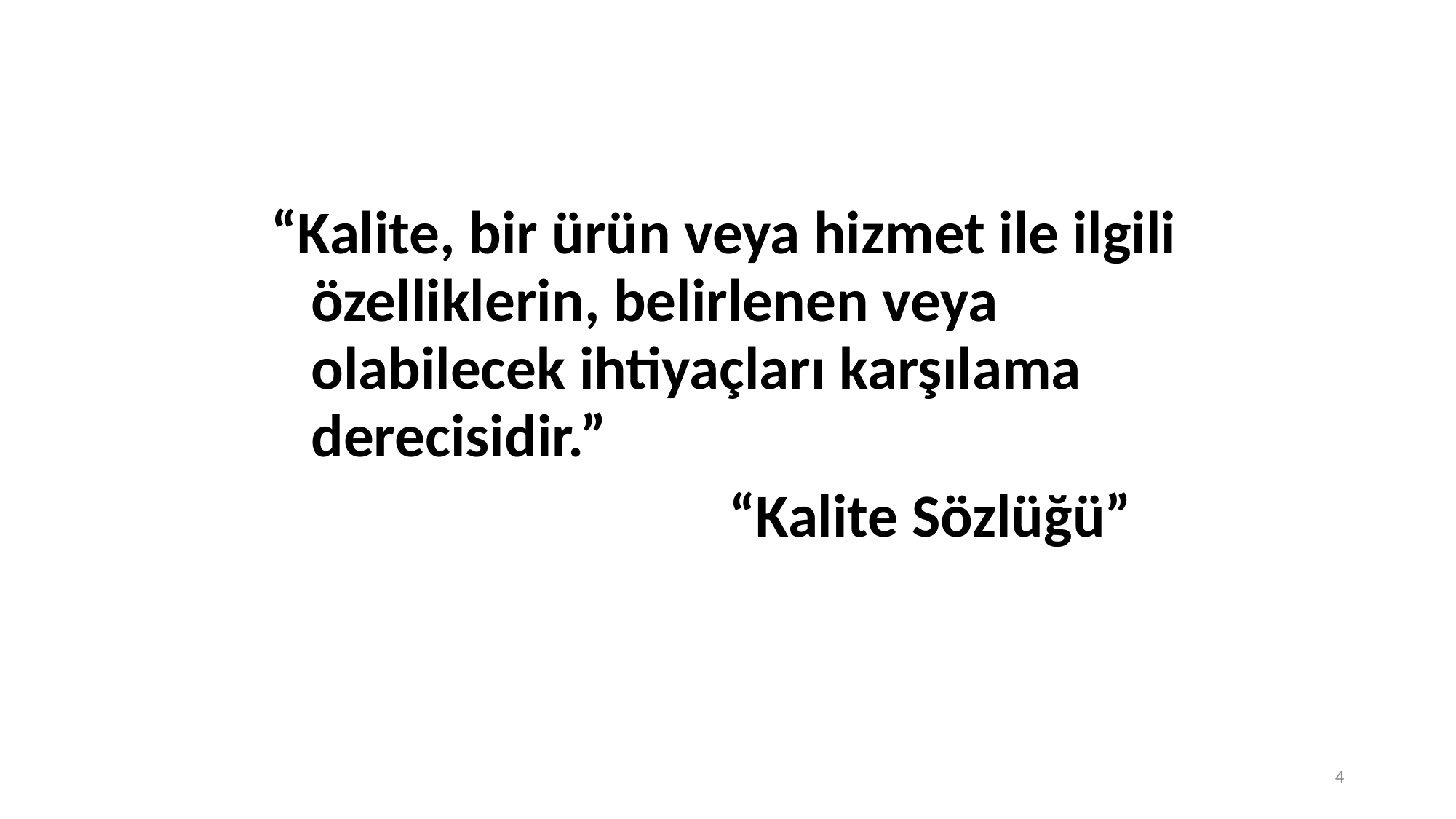

“Kalite, bir ürün veya hizmet ile ilgili özelliklerin, belirlenen veya olabilecek ihtiyaçları karşılama derecisidir.”
                                    “Kalite Sözlüğü”

4